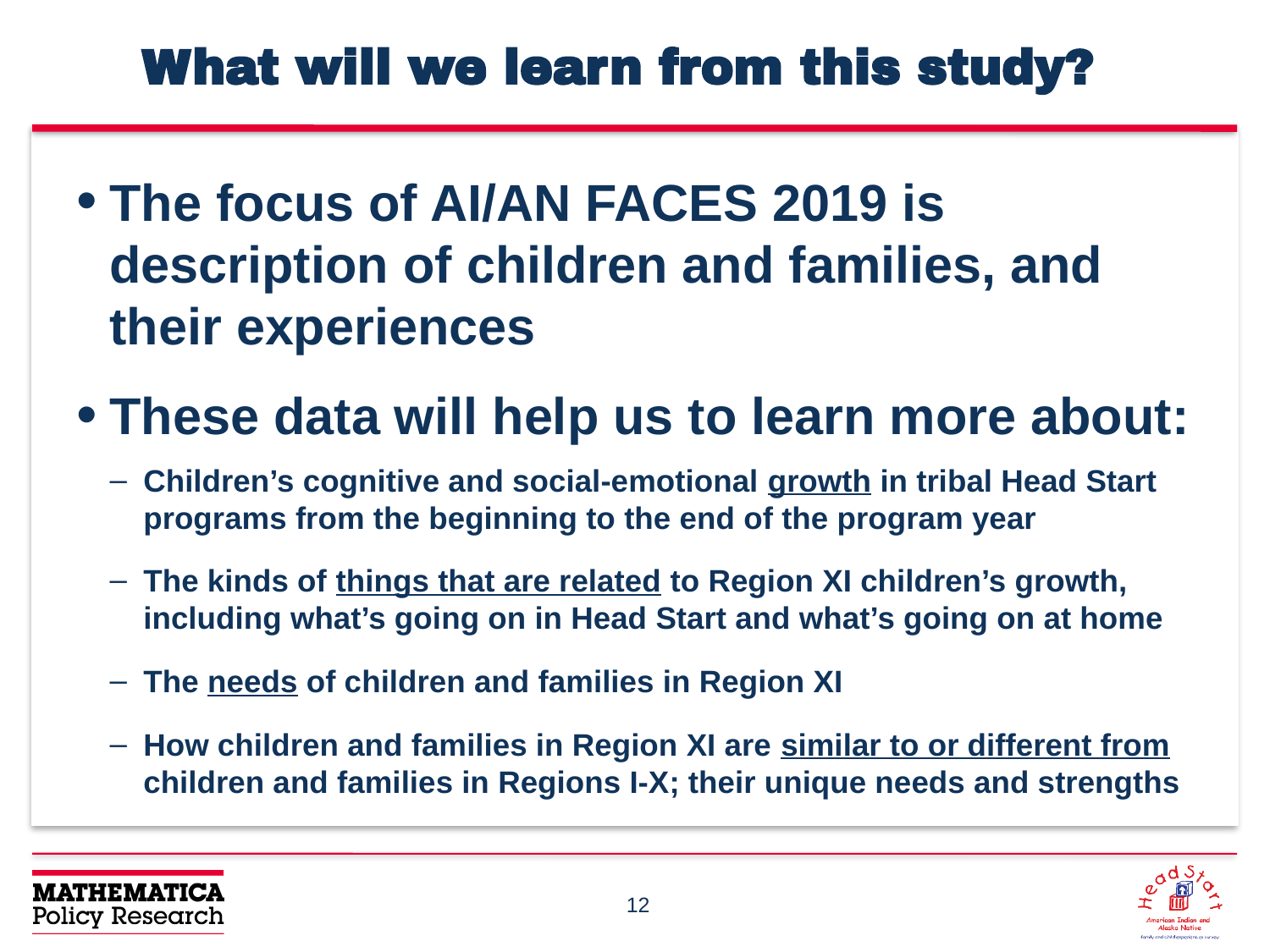

# What will we learn from this study?
The focus of AI/AN FACES 2019 is description of children and families, and their experiences
These data will help us to learn more about:
Children’s cognitive and social-emotional growth in tribal Head Start programs from the beginning to the end of the program year
The kinds of things that are related to Region XI children’s growth, including what’s going on in Head Start and what’s going on at home
The needs of children and families in Region XI
How children and families in Region XI are similar to or different from children and families in Regions I-X; their unique needs and strengths